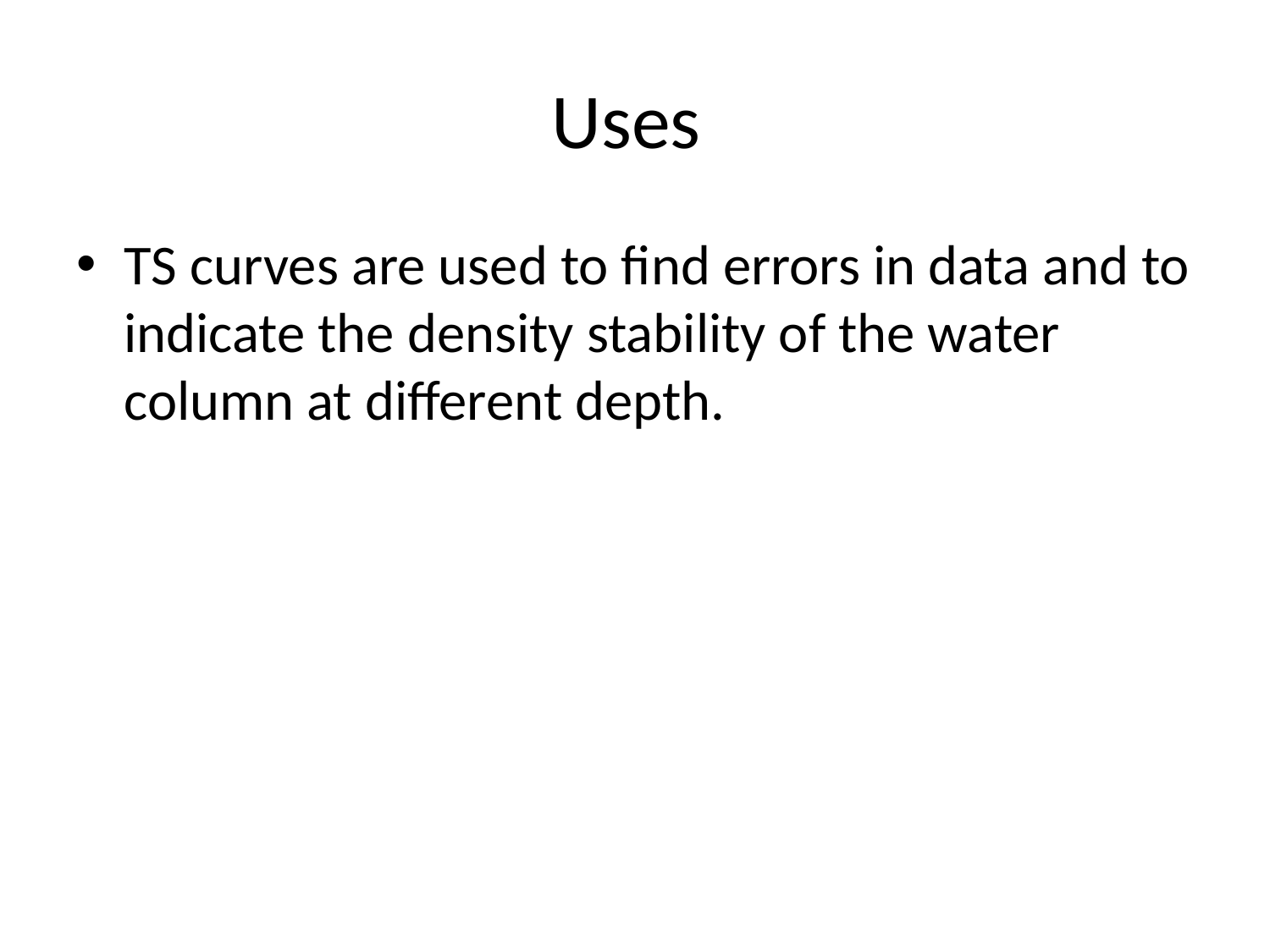

# Uses
TS curves are used to find errors in data and to indicate the density stability of the water column at different depth.